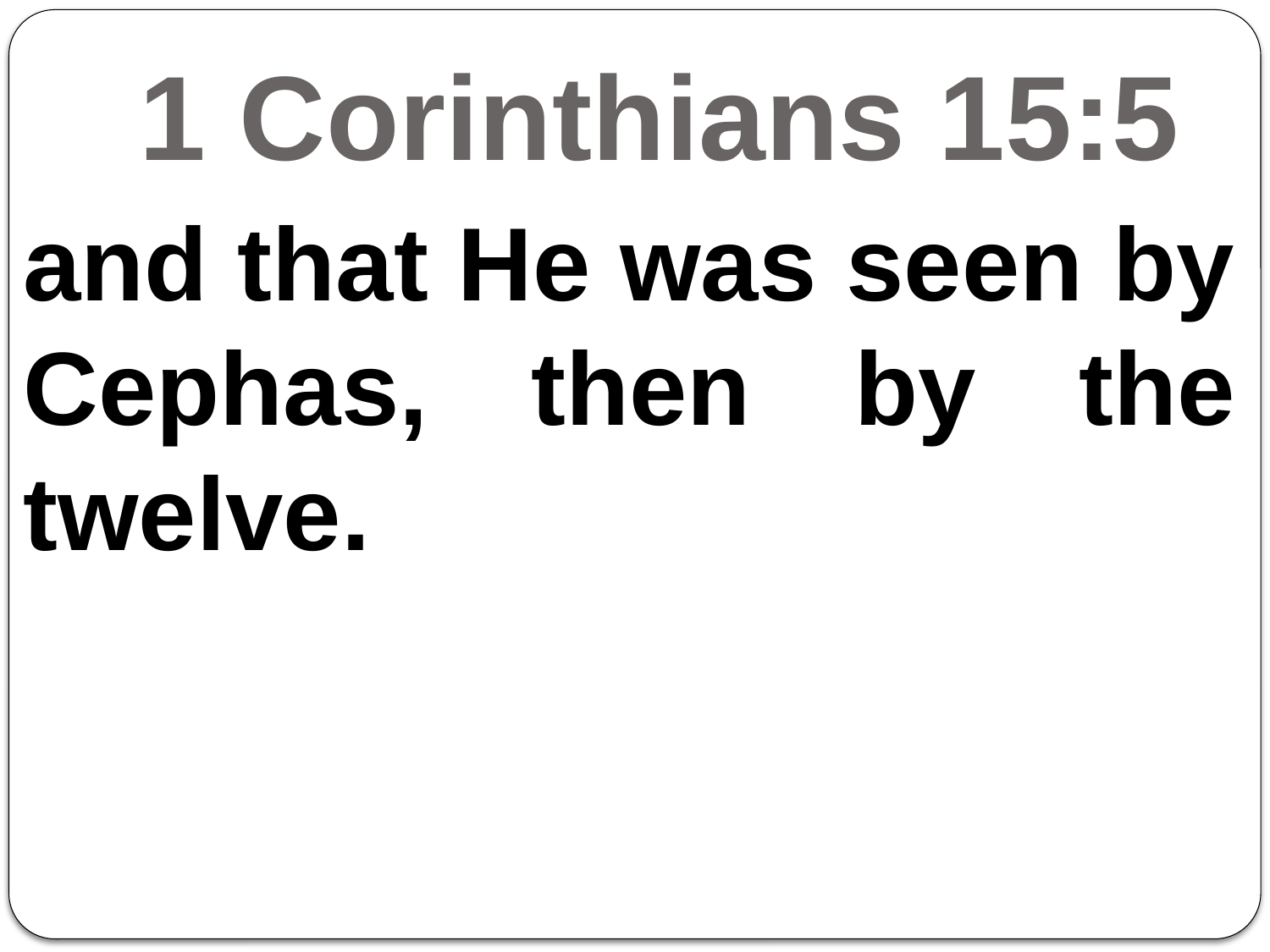

# 1 Corinthians 15:5
and that He was seen by Cephas, then by the twelve.